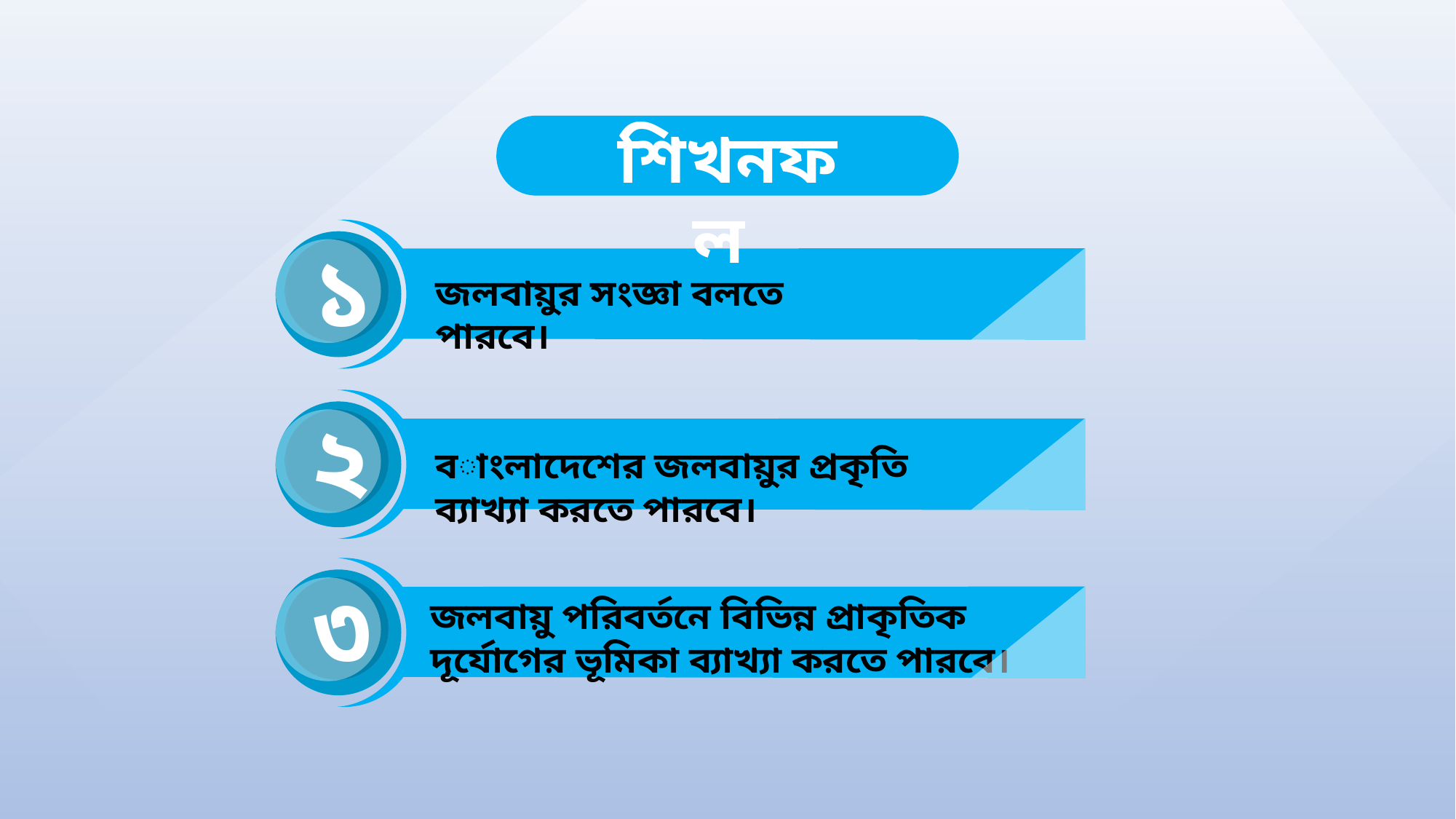

শিখনফল

১

জলবায়ুর সংজ্ঞা বলতে পারবে।

২

বাংলাদেশের জলবায়ুর প্রকৃতি ব্যাখ্যা করতে পারবে।

৩

জলবায়ু পরিবর্তনে বিভিন্ন প্রাকৃতিক দূর্যোগের ভূমিকা ব্যাখ্যা করতে পারবে।